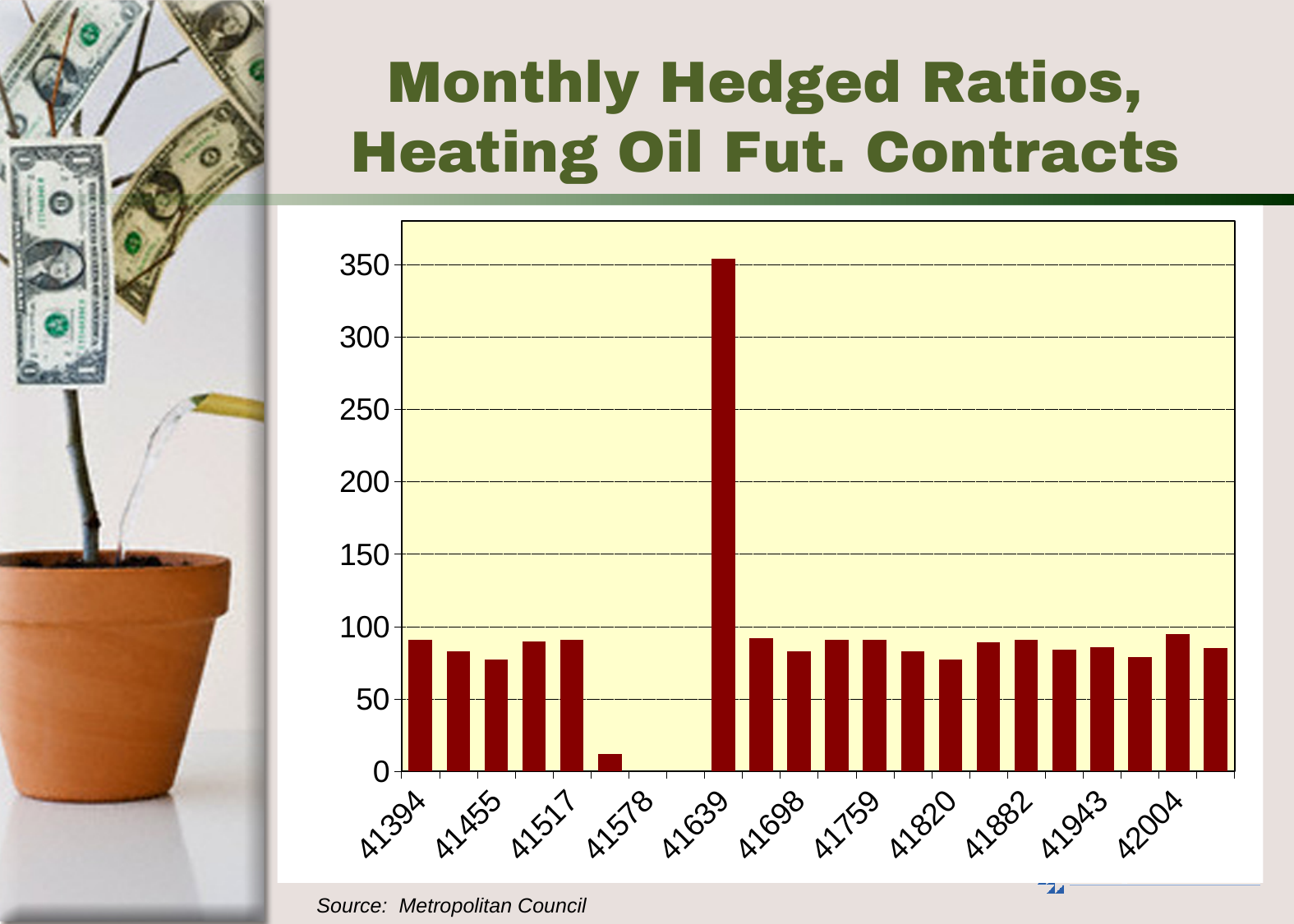

# Monthly Hedged Ratios, Heating Oil Fut. Contracts

### Chart

| Category | Percent Hedged |
|---|---|
| 41394 | 91.0 |
| 41425 | 83.0 |
| 41455 | 77.0 |
| 41486 | 90.0 |
| 41517 | 91.0 |
| 41547 | 12.0 |
| 41578 | None |
| 41608 | None |
| 41639 | 354.0 |
| 41670 | 92.0 |
| 41698 | 83.0 |
| 41729 | 91.0 |
| 41759 | 91.0 |
| 41790 | 83.0 |
| 41820 | 77.0 |
| 41851 | 89.0 |
| 41882 | 91.0 |
| 41912 | 84.0 |
| 41943 | 86.0 |
| 41973 | 79.0 |
| 42004 | 95.0 |
| 42035 | 85.0 |
Source:  Metropolitan Council